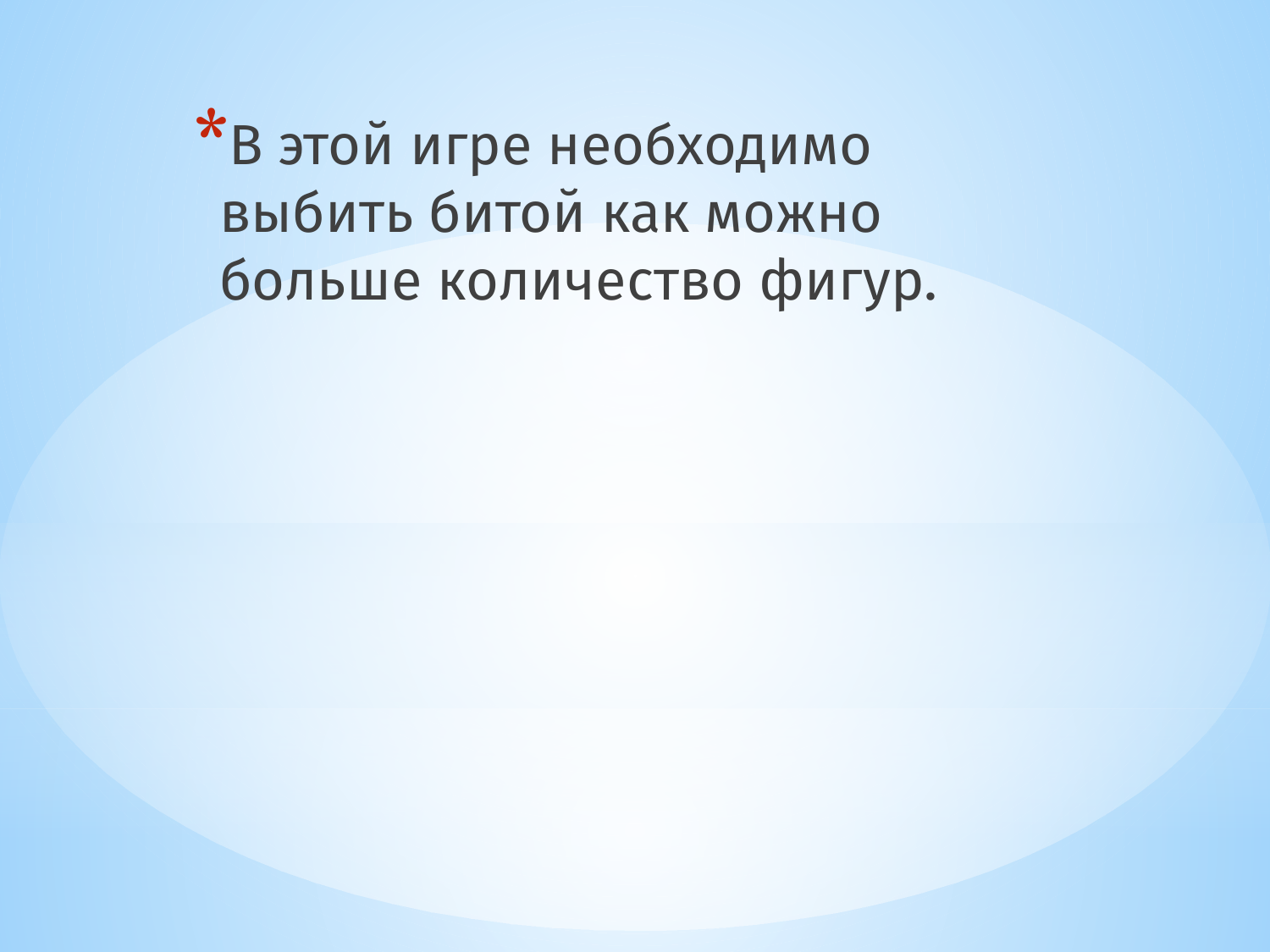

В этой игре необходимо выбить битой как можно больше количество фигур.
#